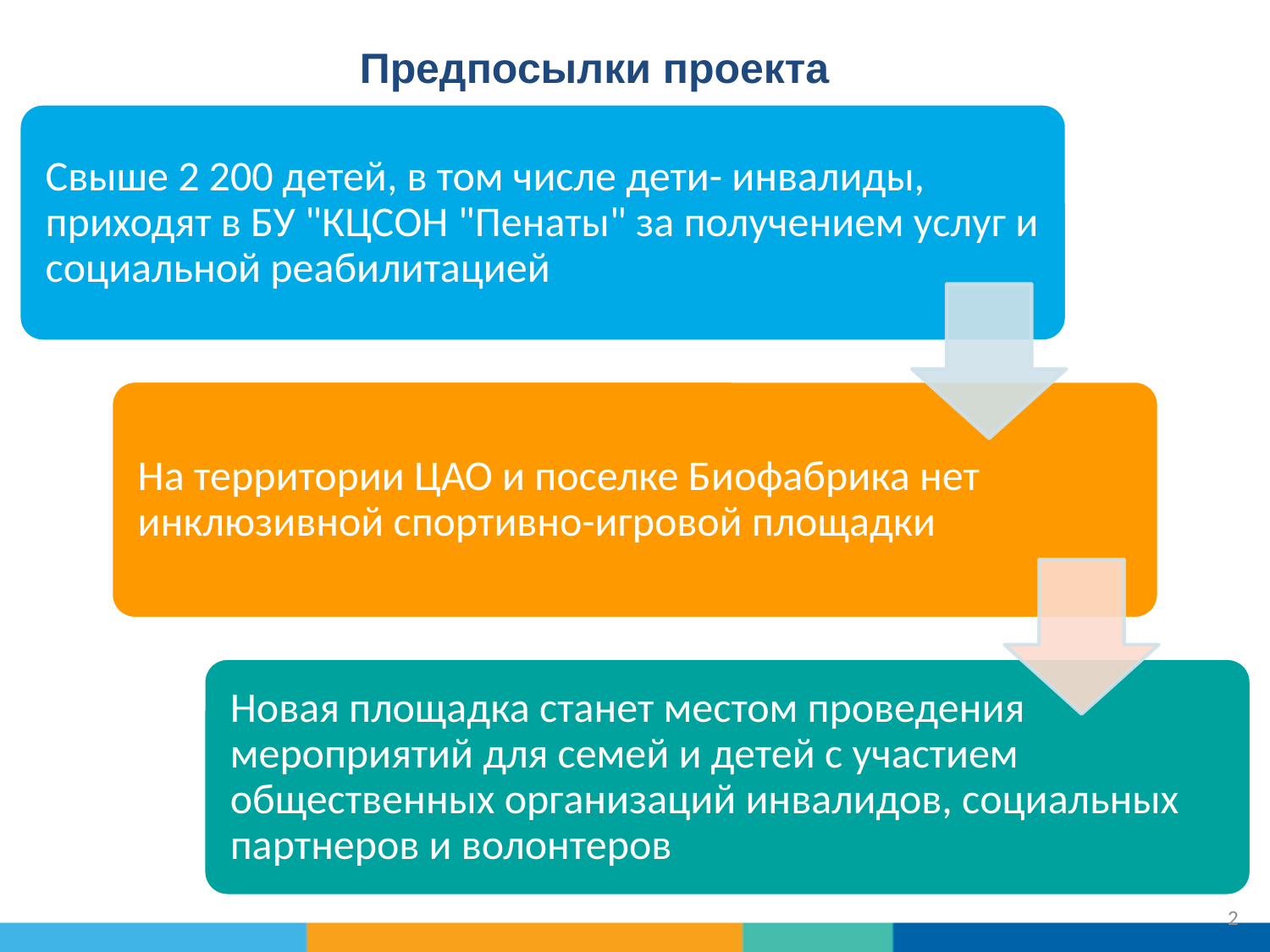

# Предпосылки проекта
Свыше 2 200 детей, в том числе дети- инвалиды,  приходят в БУ "КЦСОН "Пенаты" за получением услуг и социальной реабилитацией
На территории ЦАО и поселке Биофабрика нет инклюзивной спортивно-игровой площадки
Новая площадка станет местом проведения мероприятий для семей и детей с участием общественных организаций инвалидов, социальных партнеров и волонтеров

2